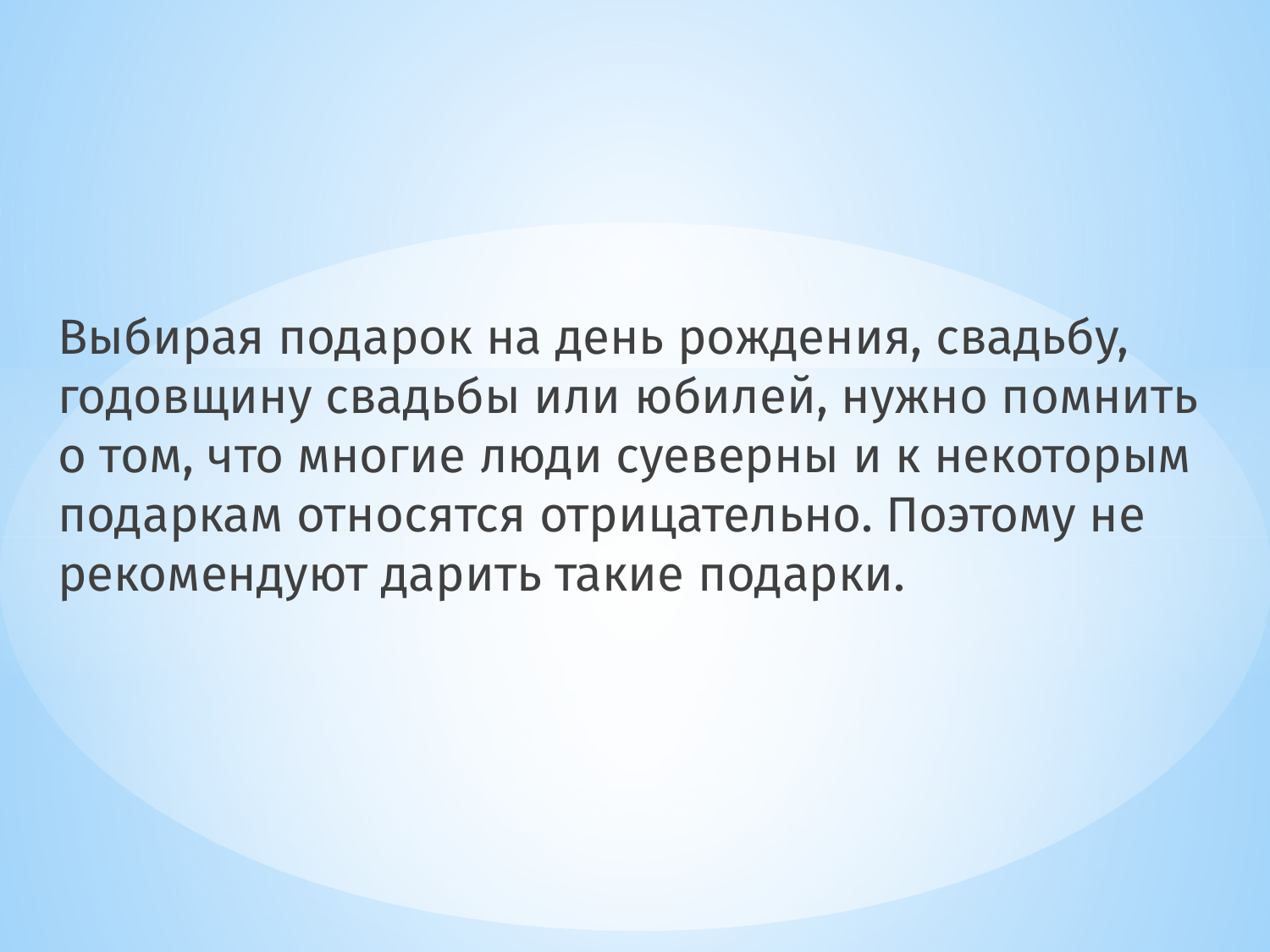

Выбирая подарок на день рождения, свадьбу, годовщину свадьбы или юбилей, нужно помнить о том, что многие люди суеверны и к некоторым подаркам относятся отрицательно. Поэтому не рекомендуют дарить такие подарки.